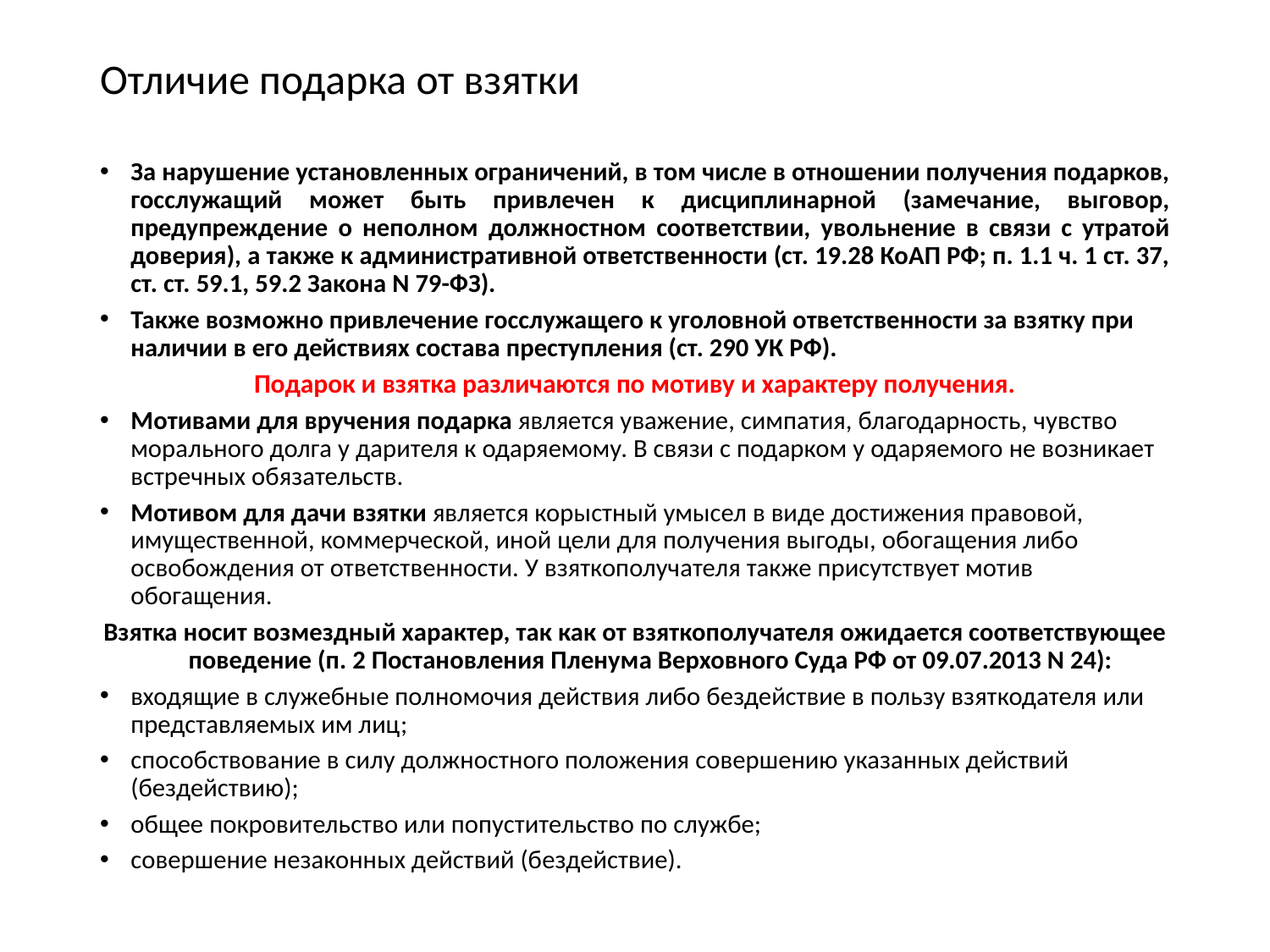

# Отличие подарка от взятки
За нарушение установленных ограничений, в том числе в отношении получения подарков, госслужащий может быть привлечен к дисциплинарной (замечание, выговор, предупреждение о неполном должностном соответствии, увольнение в связи с утратой доверия), а также к административной ответственности (ст. 19.28 КоАП РФ; п. 1.1 ч. 1 ст. 37, ст. ст. 59.1, 59.2 Закона N 79-ФЗ).
Также возможно привлечение госслужащего к уголовной ответственности за взятку при наличии в его действиях состава преступления (ст. 290 УК РФ).
Подарок и взятка различаются по мотиву и характеру получения.
Мотивами для вручения подарка является уважение, симпатия, благодарность, чувство морального долга у дарителя к одаряемому. В связи с подарком у одаряемого не возникает встречных обязательств.
Мотивом для дачи взятки является корыстный умысел в виде достижения правовой, имущественной, коммерческой, иной цели для получения выгоды, обогащения либо освобождения от ответственности. У взяткополучателя также присутствует мотив обогащения.
Взятка носит возмездный характер, так как от взяткополучателя ожидается соответствующее поведение (п. 2 Постановления Пленума Верховного Суда РФ от 09.07.2013 N 24):
входящие в служебные полномочия действия либо бездействие в пользу взяткодателя или представляемых им лиц;
способствование в силу должностного положения совершению указанных действий (бездействию);
общее покровительство или попустительство по службе;
совершение незаконных действий (бездействие).